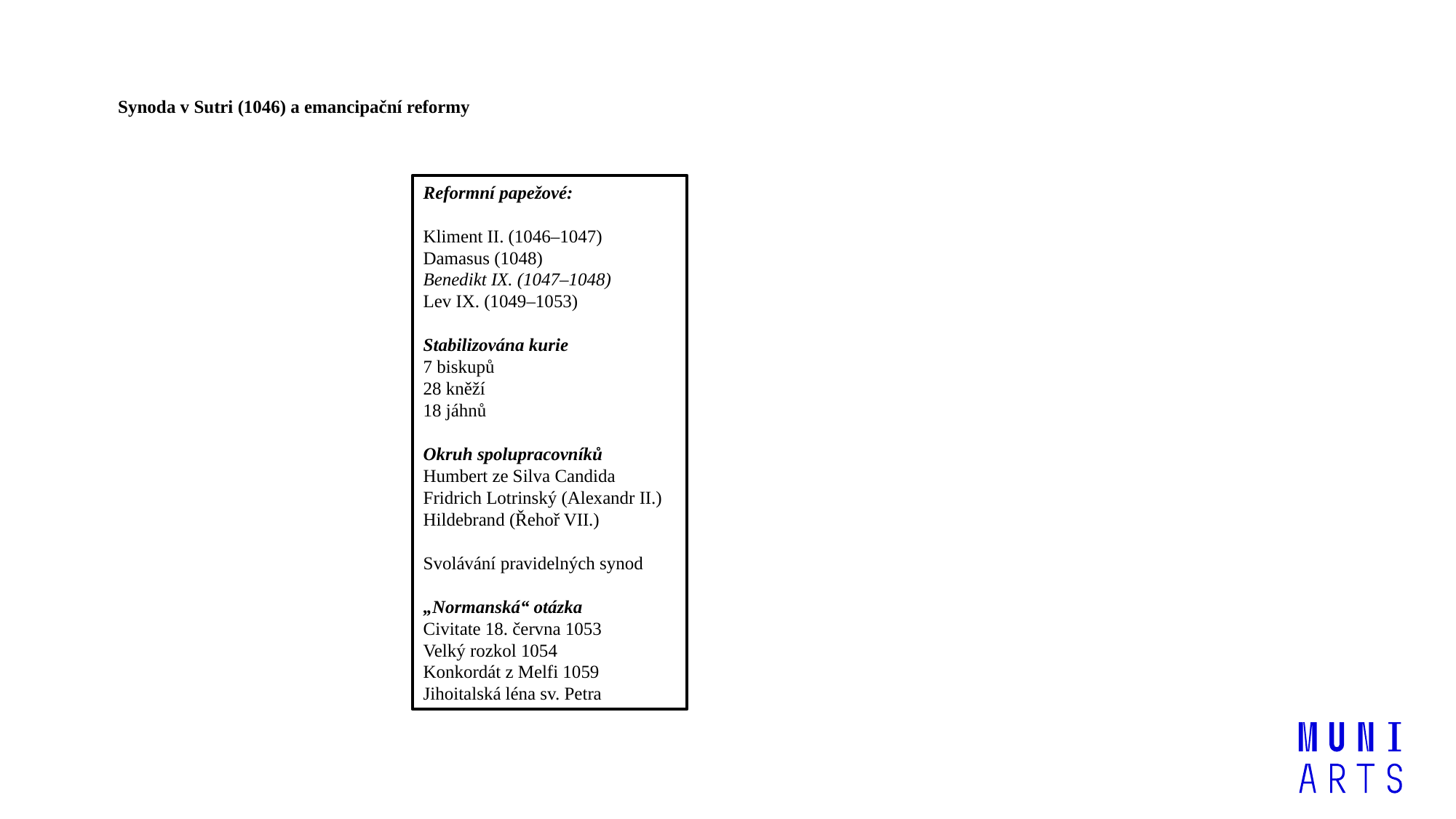

Synoda v Sutri (1046) a emancipační reformy
Reformní papežové:

Kliment II. (1046–1047)
Damasus (1048)
Benedikt IX. (1047–1048)
Lev IX. (1049–1053)

Stabilizována kurie
7 biskupů
28 kněží
18 jáhnů

Okruh spolupracovníků
Humbert ze Silva Candida
Fridrich Lotrinský (Alexandr II.)
Hildebrand (Řehoř VII.)

Svolávání pravidelných synod

„Normanská“ otázka
Civitate 18. června 1053
Velký rozkol 1054
Konkordát z Melfi 1059
Jihoitalská léna sv. Petra